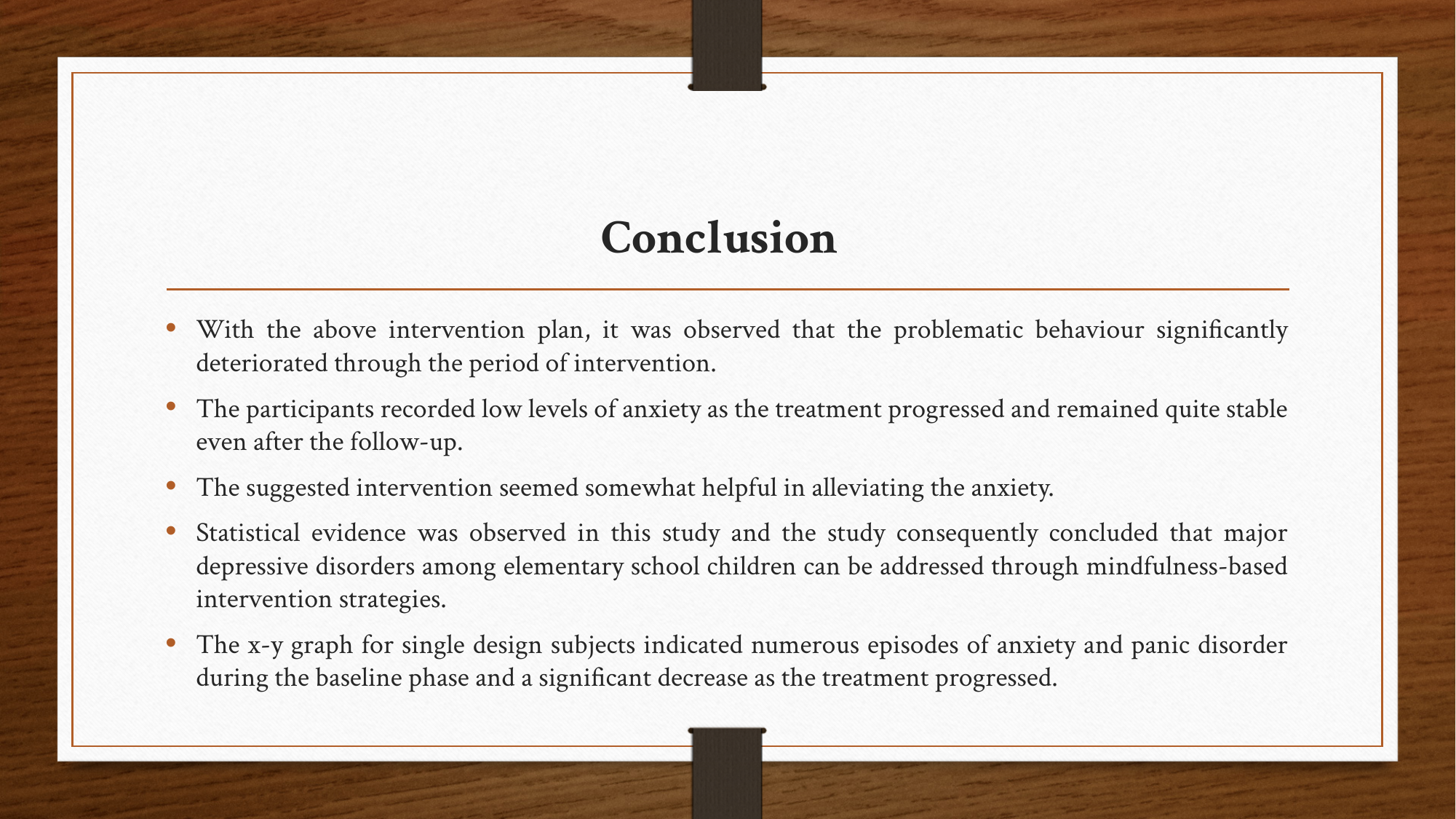

# Conclusion
With the above intervention plan, it was observed that the problematic behaviour significantly deteriorated through the period of intervention.
The participants recorded low levels of anxiety as the treatment progressed and remained quite stable even after the follow-up.
The suggested intervention seemed somewhat helpful in alleviating the anxiety.
Statistical evidence was observed in this study and the study consequently concluded that major depressive disorders among elementary school children can be addressed through mindfulness-based intervention strategies.
The x-y graph for single design subjects indicated numerous episodes of anxiety and panic disorder during the baseline phase and a significant decrease as the treatment progressed.